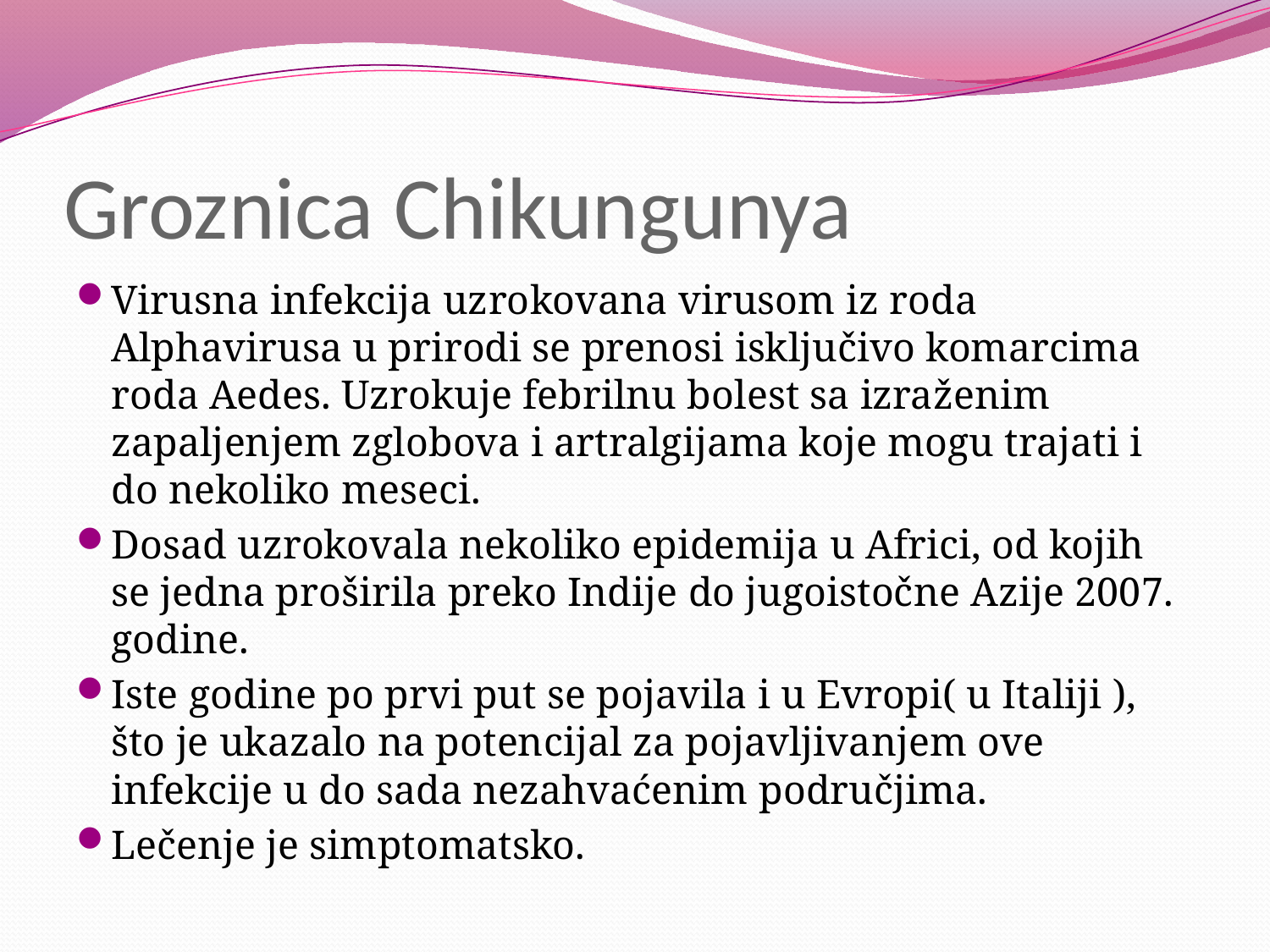

# Groznica Chikungunya
Virusna infekcija uzrokovana virusom iz roda Alphavirusa u prirodi se prenosi isključivo komarcima roda Aedes. Uzrokuje febrilnu bolest sa izraženim zapaljenjem zglobova i artralgijama koje mogu trajati i do nekoliko meseci.
Dosad uzrokovala nekoliko epidemija u Africi, od kojih se jedna proširila preko Indije do jugoistočne Azije 2007. godine.
Iste godine po prvi put se pojavila i u Evropi( u Italiji ), što je ukazalo na potencijal za pojavljivanjem ove infekcije u do sada nezahvaćenim područjima.
Lečenje je simptomatsko.